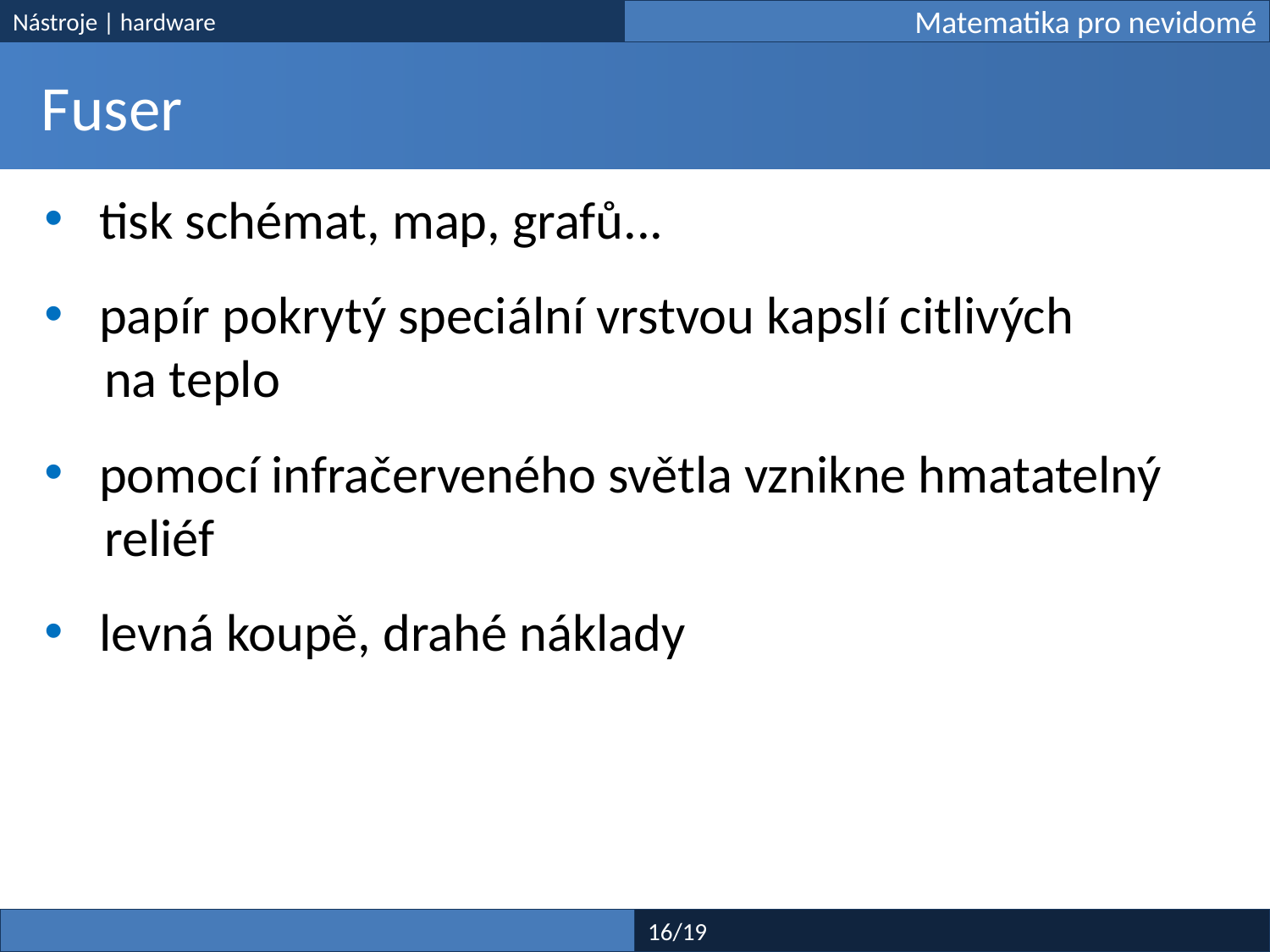

# Nástroje | hardware
Matematika pro nevidomé
  Fuser
   tisk schémat, map, grafů...
   papír pokrytý speciální vrstvou kapslí citlivých
     na teplo
   pomocí infračerveného světla vznikne hmatatelný
     reliéf
   levná koupě, drahé náklady

16/19